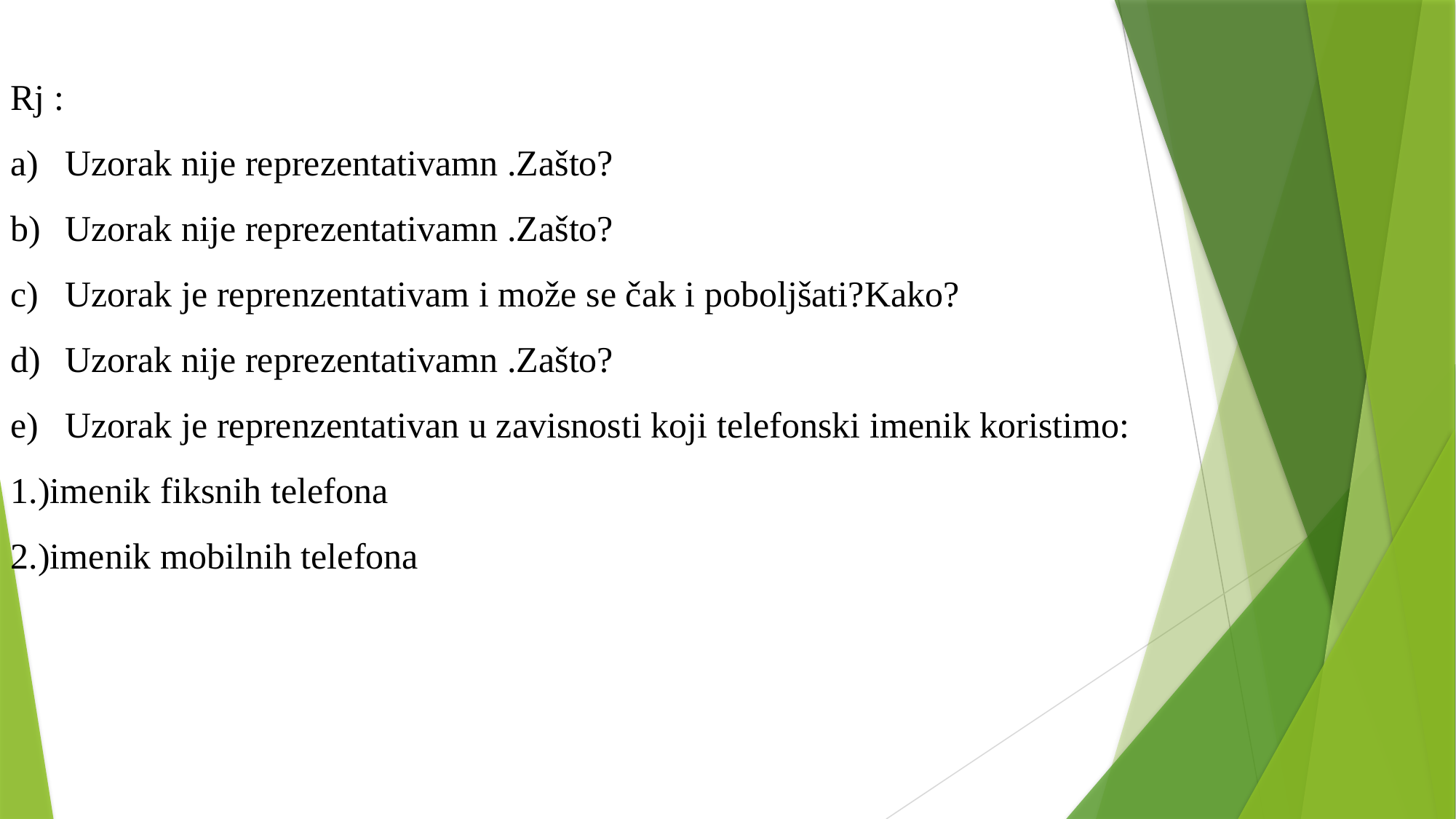

Rj :
Uzorak nije reprezentativamn .Zašto?
Uzorak nije reprezentativamn .Zašto?
Uzorak je reprenzentativam i može se čak i poboljšati?Kako?
Uzorak nije reprezentativamn .Zašto?
Uzorak je reprenzentativan u zavisnosti koji telefonski imenik koristimo:
1.)imenik fiksnih telefona
2.)imenik mobilnih telefona